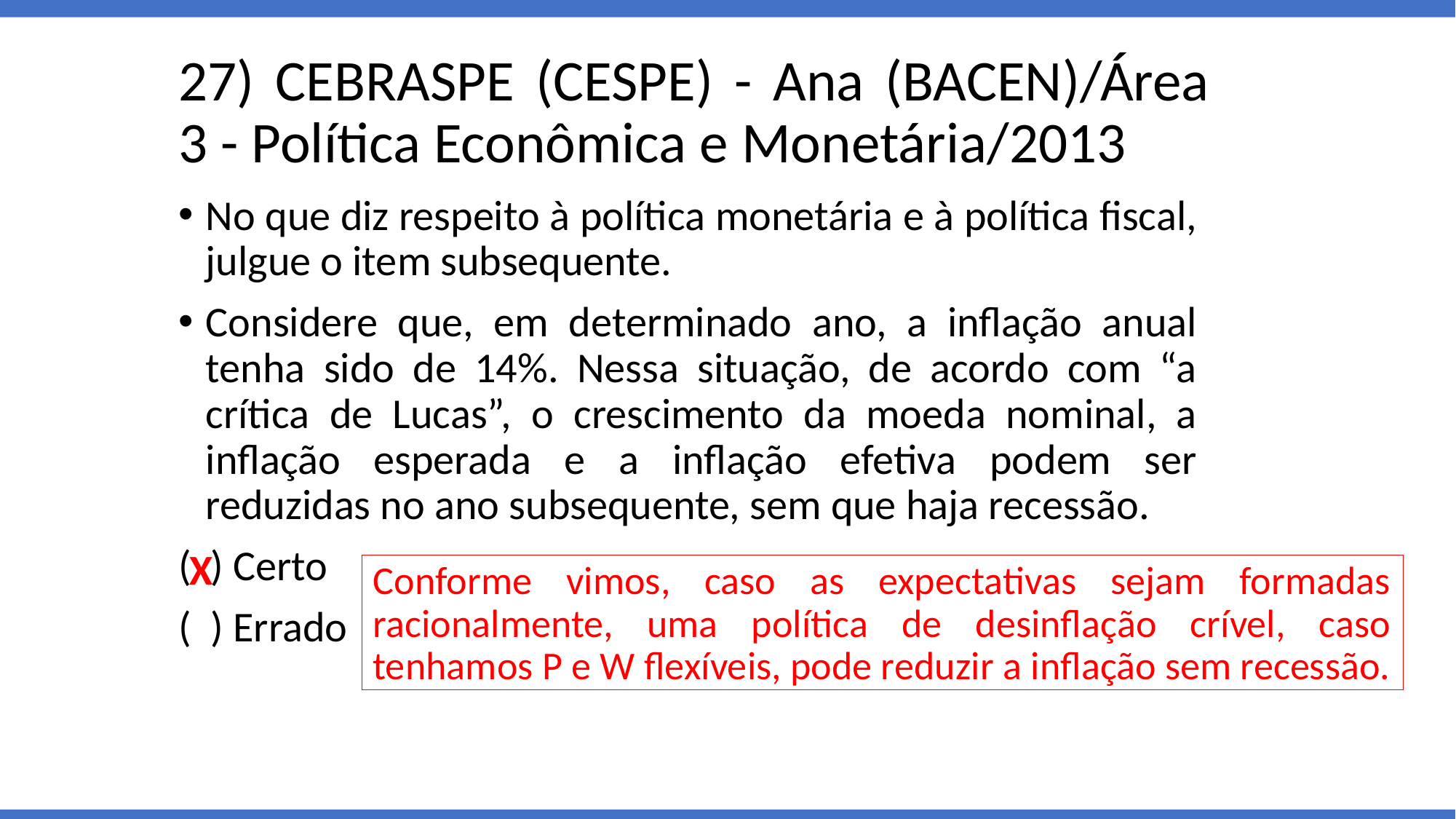

# 27) CEBRASPE (CESPE) - Ana (BACEN)/Área 3 - Política Econômica e Monetária/2013
No que diz respeito à política monetária e à política fiscal, julgue o item subsequente.
Considere que, em determinado ano, a inflação anual tenha sido de 14%. Nessa situação, de acordo com “a crítica de Lucas”, o crescimento da moeda nominal, a
inflação esperada e a inflação efetiva podem ser reduzidas no ano subsequente, sem que haja recessão.
(  ) Certo
(  ) Errado
X
Conforme vimos, caso as expectativas sejam formadas racionalmente, uma política de desinflação crível, caso tenhamos P e W flexíveis, pode reduzir a inflação sem recessão.